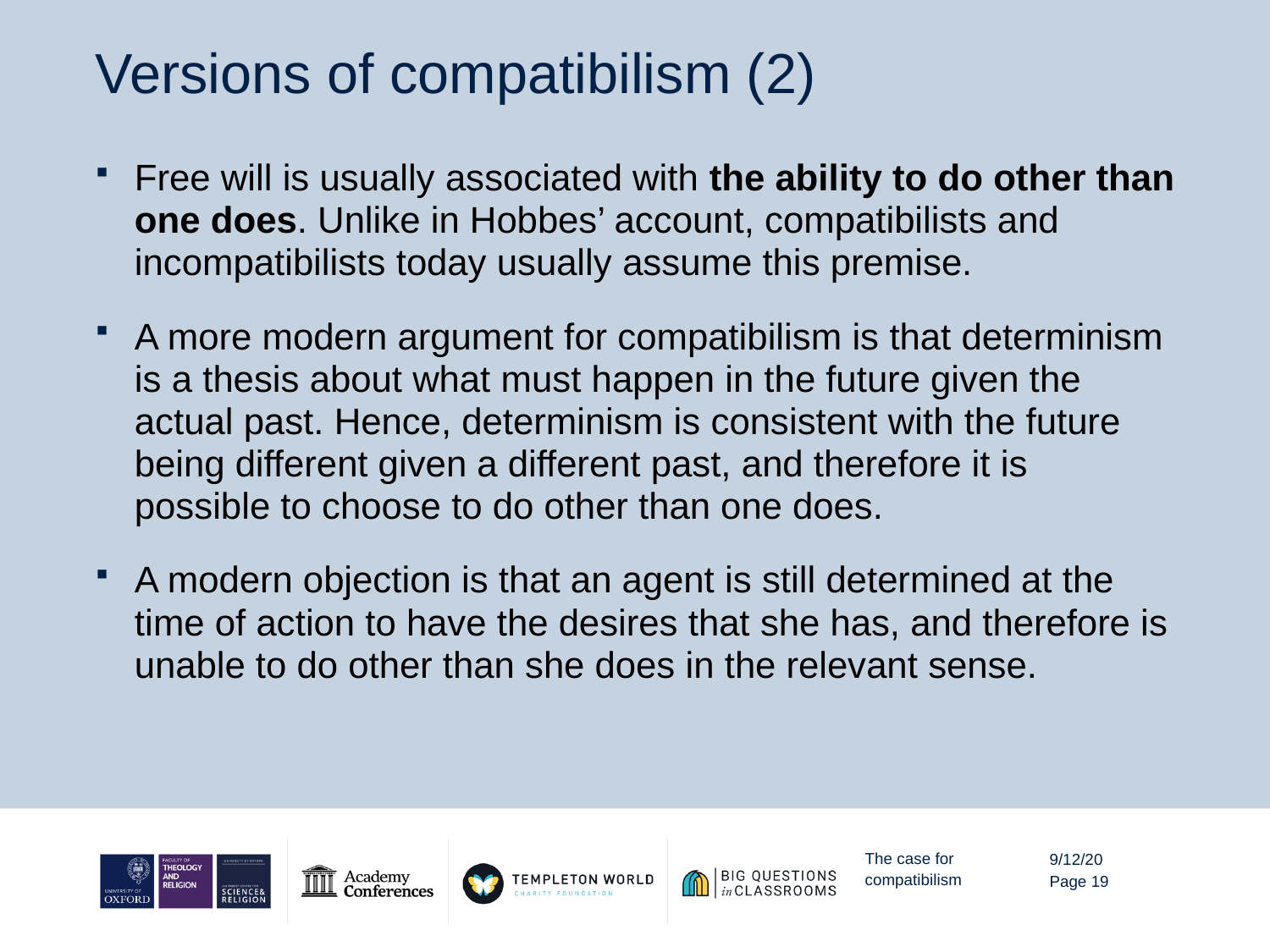

# Versions of compatibilism (2)
Free will is usually associated with the ability to do other than one does. Unlike in Hobbes’ account, compatibilists and incompatibilists today usually assume this premise.
A more modern argument for compatibilism is that determinism is a thesis about what must happen in the future given the actual past. Hence, determinism is consistent with the future being different given a different past, and therefore it is possible to choose to do other than one does.
A modern objection is that an agent is still determined at the time of action to have the desires that she has, and therefore is unable to do other than she does in the relevant sense.

The case for compatibilism
9/12/20
Page 19